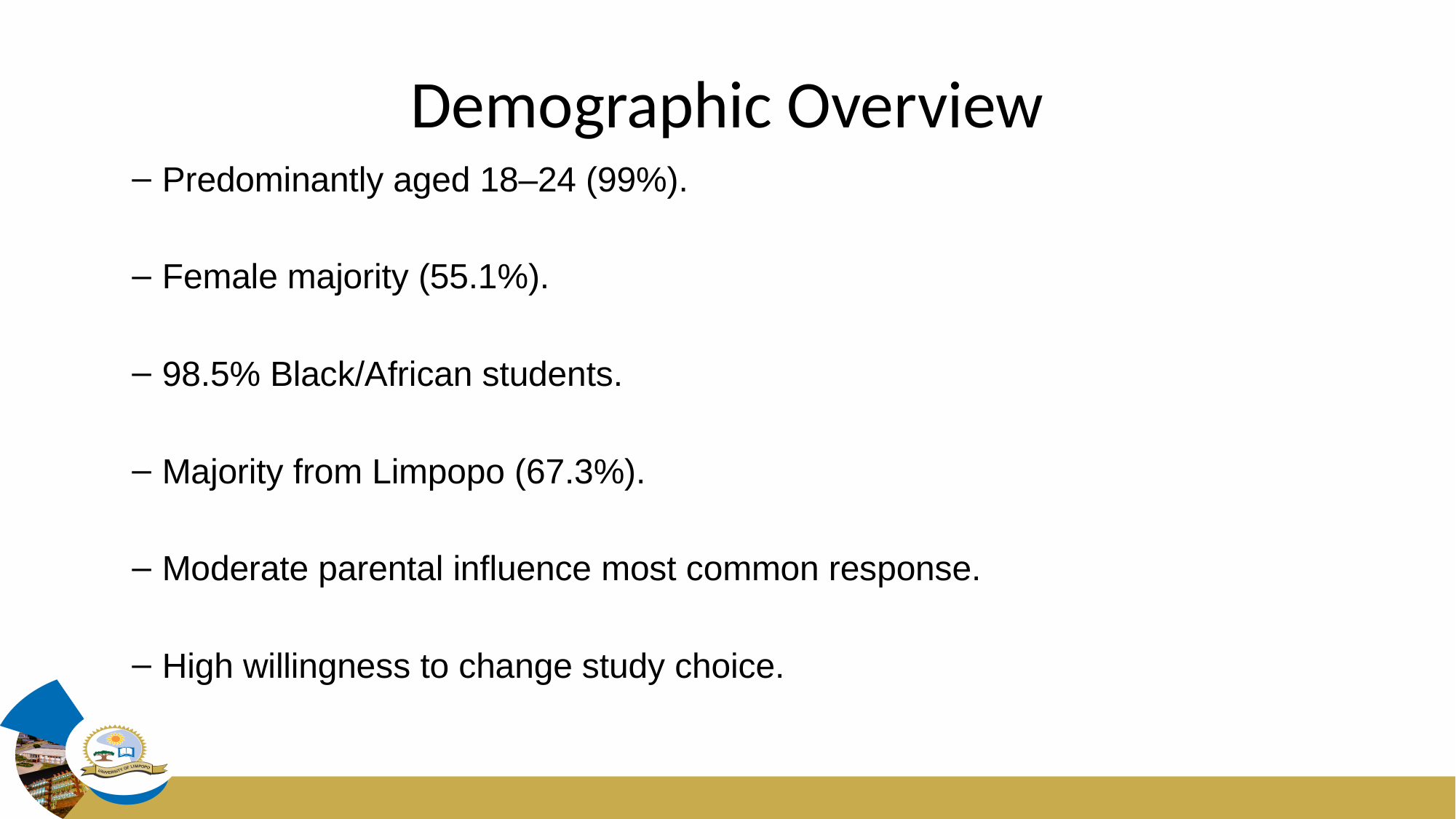

# Demographic Overview
Predominantly aged 18–24 (99%).

Female majority (55.1%).

98.5% Black/African students.

Majority from Limpopo (67.3%).

Moderate parental influence most common response.

High willingness to change study choice.